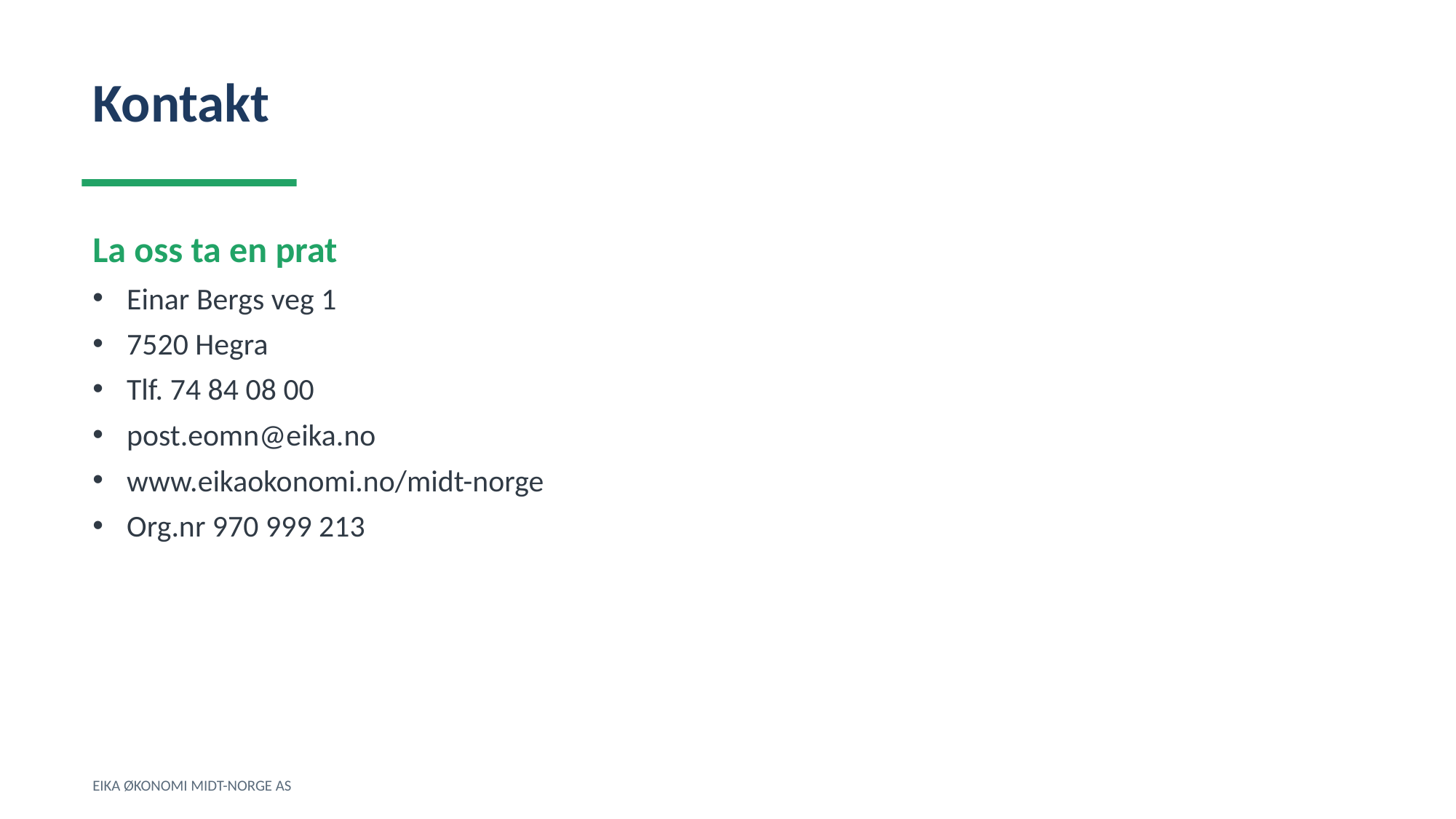

Kontakt

La oss ta en prat
Einar Bergs veg 1
7520 Hegra
Tlf. 74 84 08 00
post.eomn@eika.no
www.eikaokonomi.no/midt-norge
Org.nr 970 999 213
EIKA ØKONOMI MIDT-NORGE AS